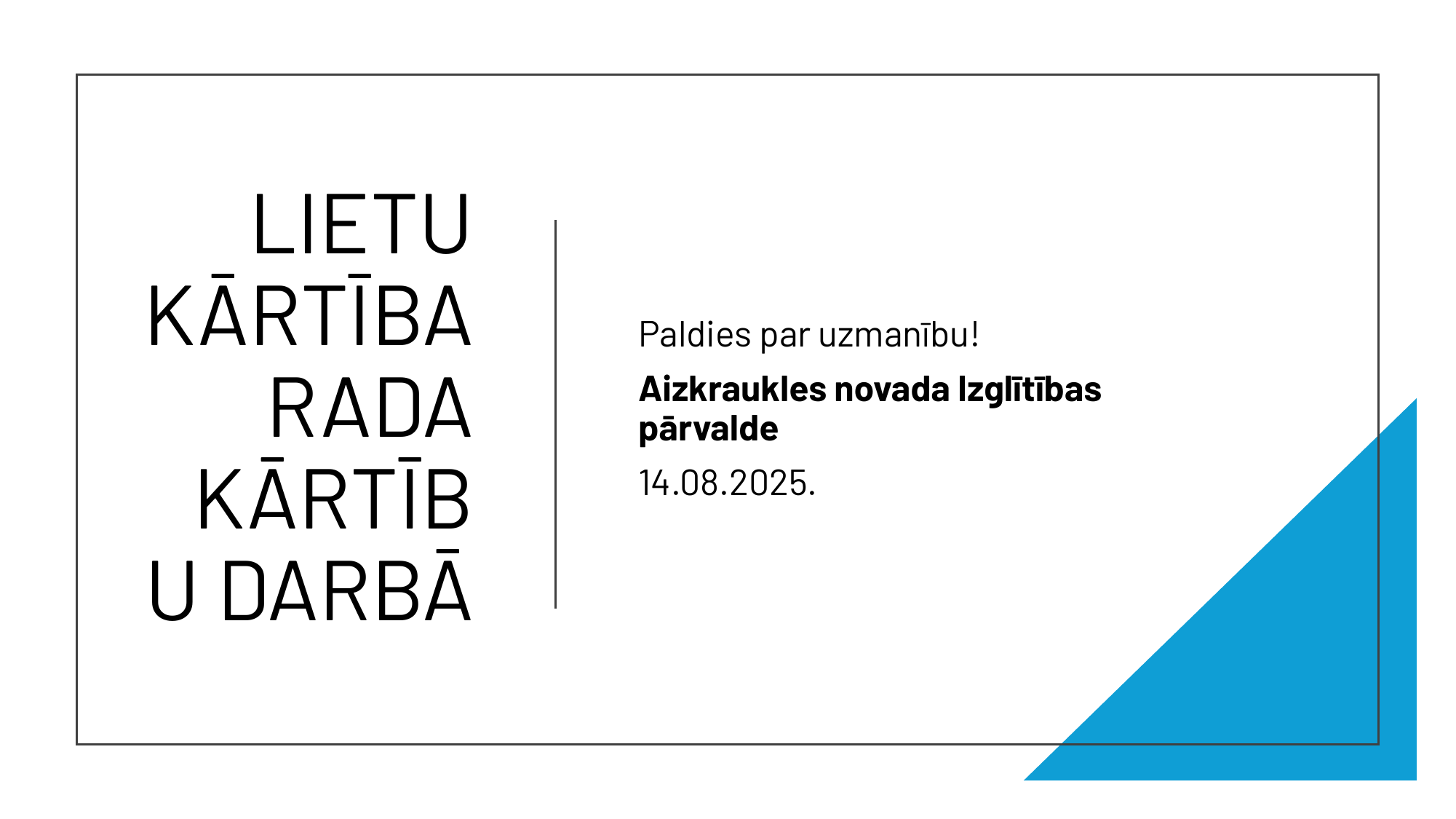

# LIETU KĀRTĪBA RADA KĀRTĪBU DARBĀ
Paldies par uzmanību!
Aizkraukles novada Izglītības pārvalde
14.08.2025.